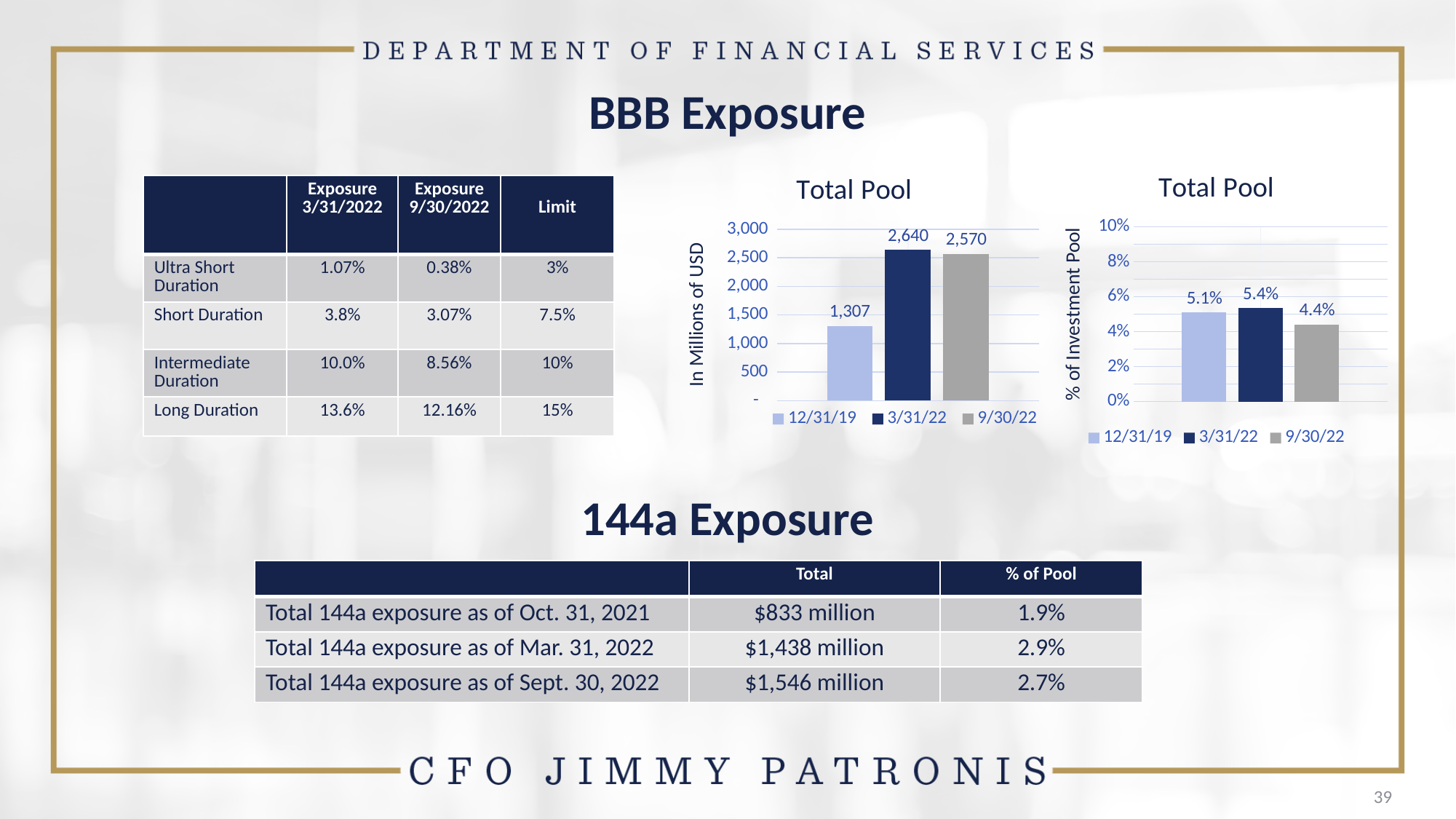

# BBB Exposure

### Chart: Total Pool

| Category | 12/31/19 | 3/31/22 | 9/30/22 |
|---|---|---|---|
| % of Pool | 0.051 | 0.0535 | 0.044 |

### Chart: Total Pool

| Category | 12/31/19 | 3/31/22 | 9/30/22 |
|---|---|---|---|
|  $ millions  | 1307.0 | 2640.0 | 2570.0 |
|  | Exposure 3/31/2022 | Exposure 9/30/2022 | Limit |
| --- | --- | --- | --- |
| Ultra Short Duration | 1.07% | 0.38% | 3% |
| Short Duration | 3.8% | 3.07% | 7.5% |
| Intermediate Duration | 10.0% | 8.56% | 10% |
| Long Duration | 13.6% | 12.16% | 15% |
144a Exposure
|  | Total | % of Pool |
| --- | --- | --- |
| Total 144a exposure as of Oct. 31, 2021 | $833 million | 1.9% |
| Total 144a exposure as of Mar. 31, 2022 | $1,438 million | 2.9% |
| Total 144a exposure as of Sept. 30, 2022 | $1,546 million | 2.7% |
39